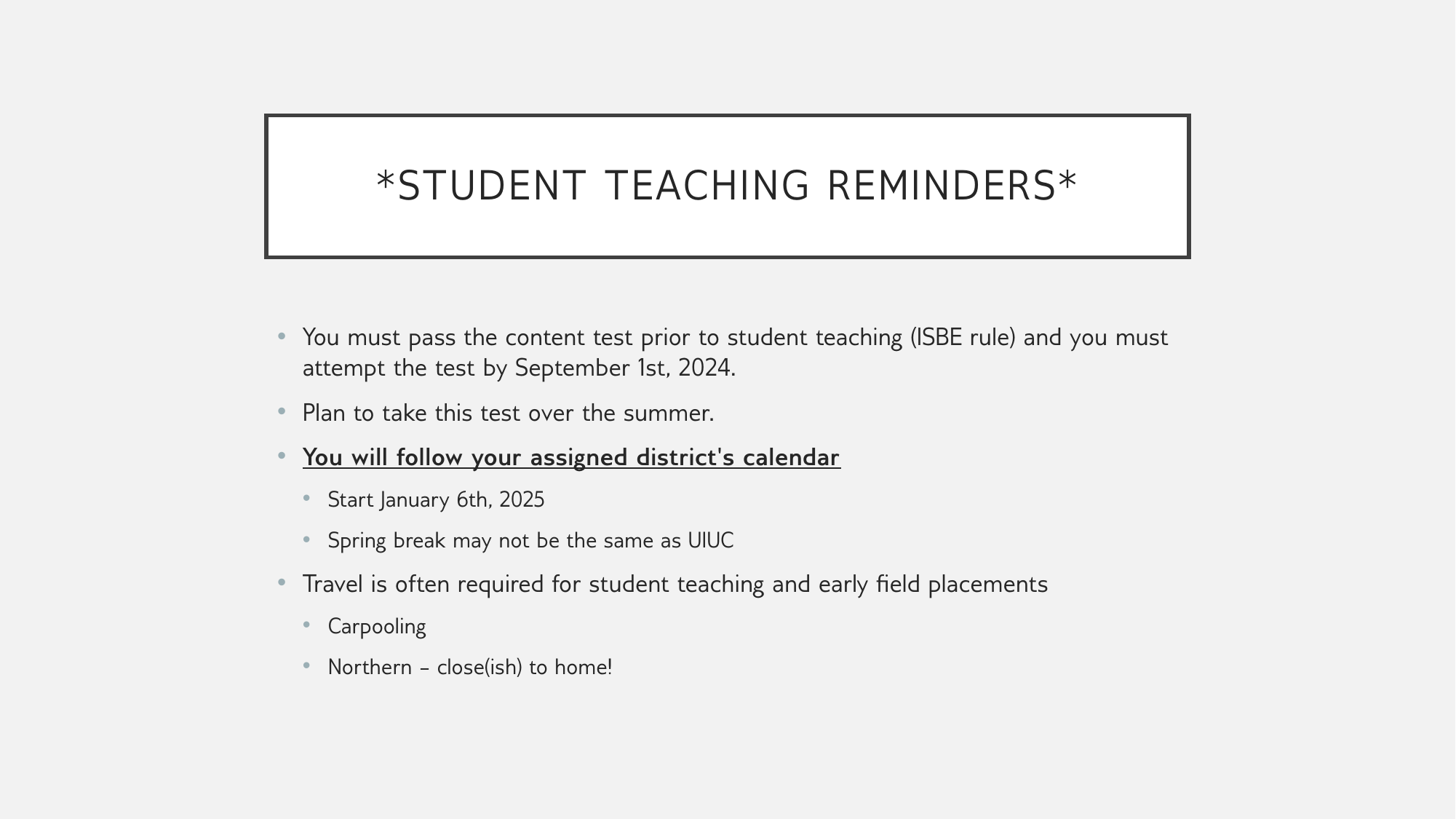

# *Student teaching REMINDERS*
You must pass the content test prior to student teaching (ISBE rule) and you must attempt the test by September 1st, 2024.
Plan to take this test over the summer.
You will follow your assigned district's calendar
Start January 6th, 2025
Spring break may not be the same as UIUC
Travel is often required for student teaching and early field placements
Carpooling
Northern – close(ish) to home!